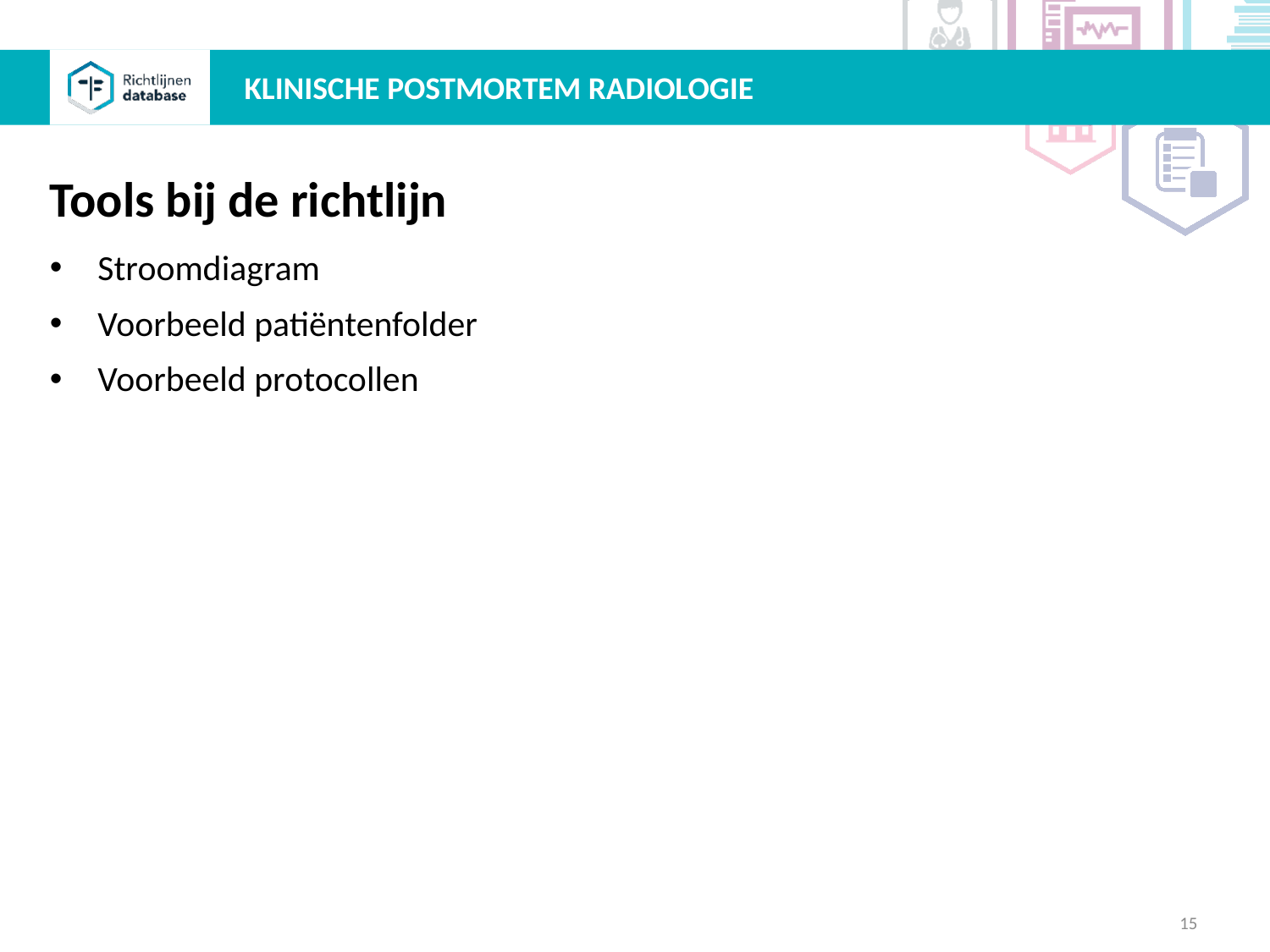

KLINISCHE POSTMORTEM RADIOLOGIE

Tools bij de richtlijn
Stroomdiagram
Voorbeeld patiëntenfolder
Voorbeeld protocollen
15